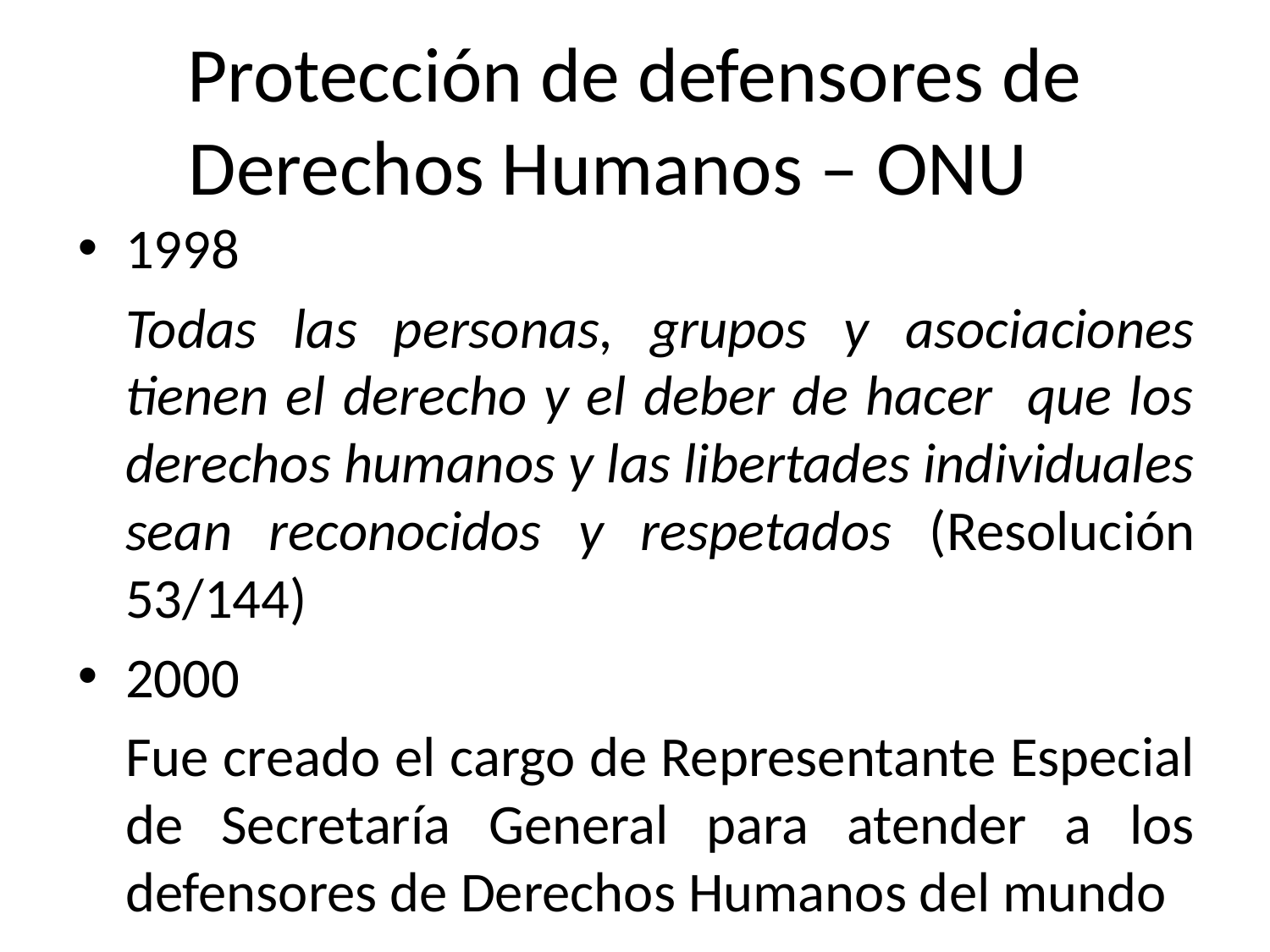

# Protección de defensores de Derechos Humanos – ONU
1998
	Todas las personas, grupos y asociaciones tienen el derecho y el deber de hacer  que los derechos humanos y las libertades individuales sean reconocidos y respetados (Resolución 53/144)
2000
	Fue creado el cargo de Representante Especial de Secretaría General para atender a los defensores de Derechos Humanos del mundo